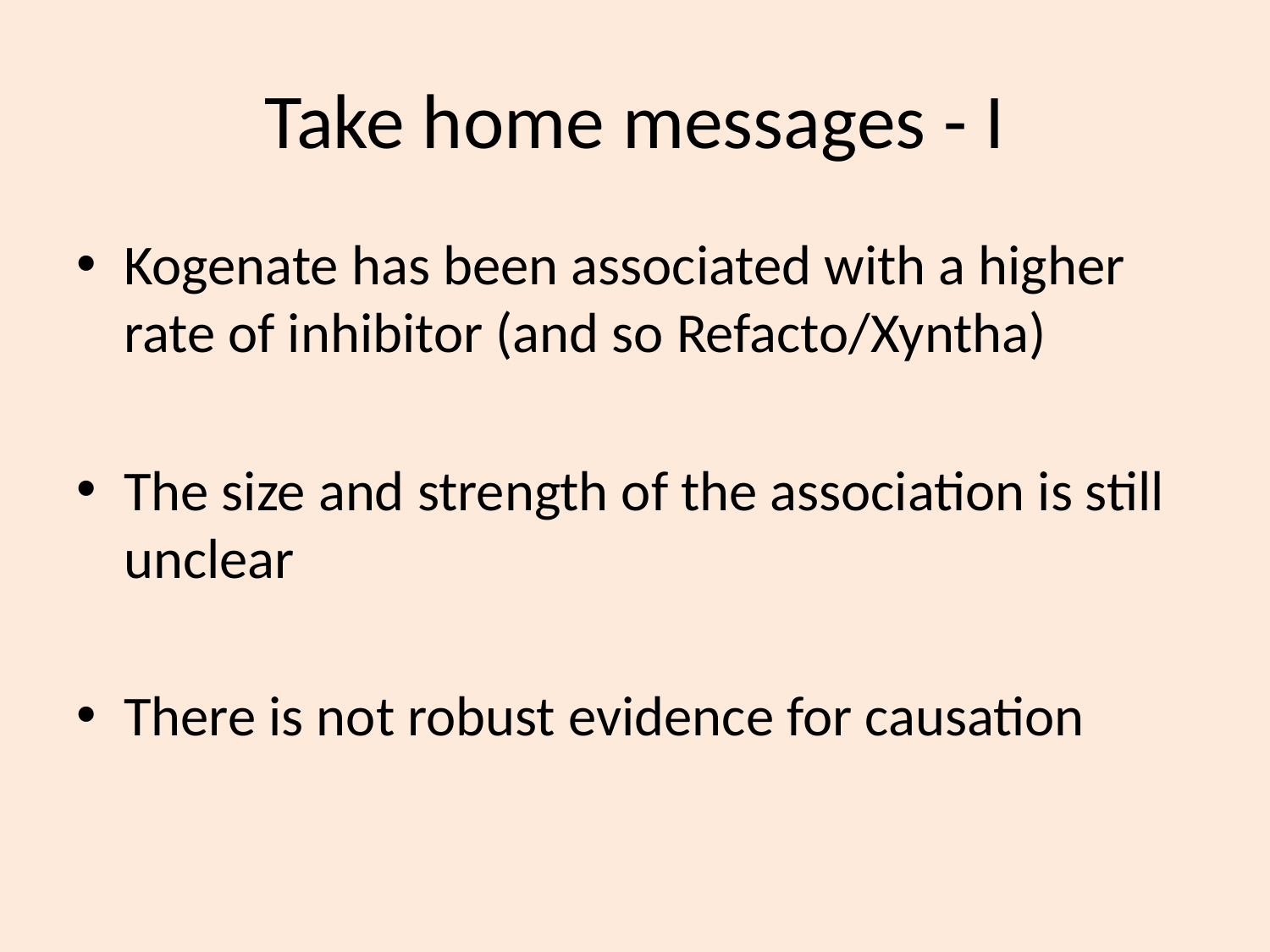

# Take home messages - I
Kogenate has been associated with a higher rate of inhibitor (and so Refacto/Xyntha)

The size and strength of the association is still unclear

There is not robust evidence for causation